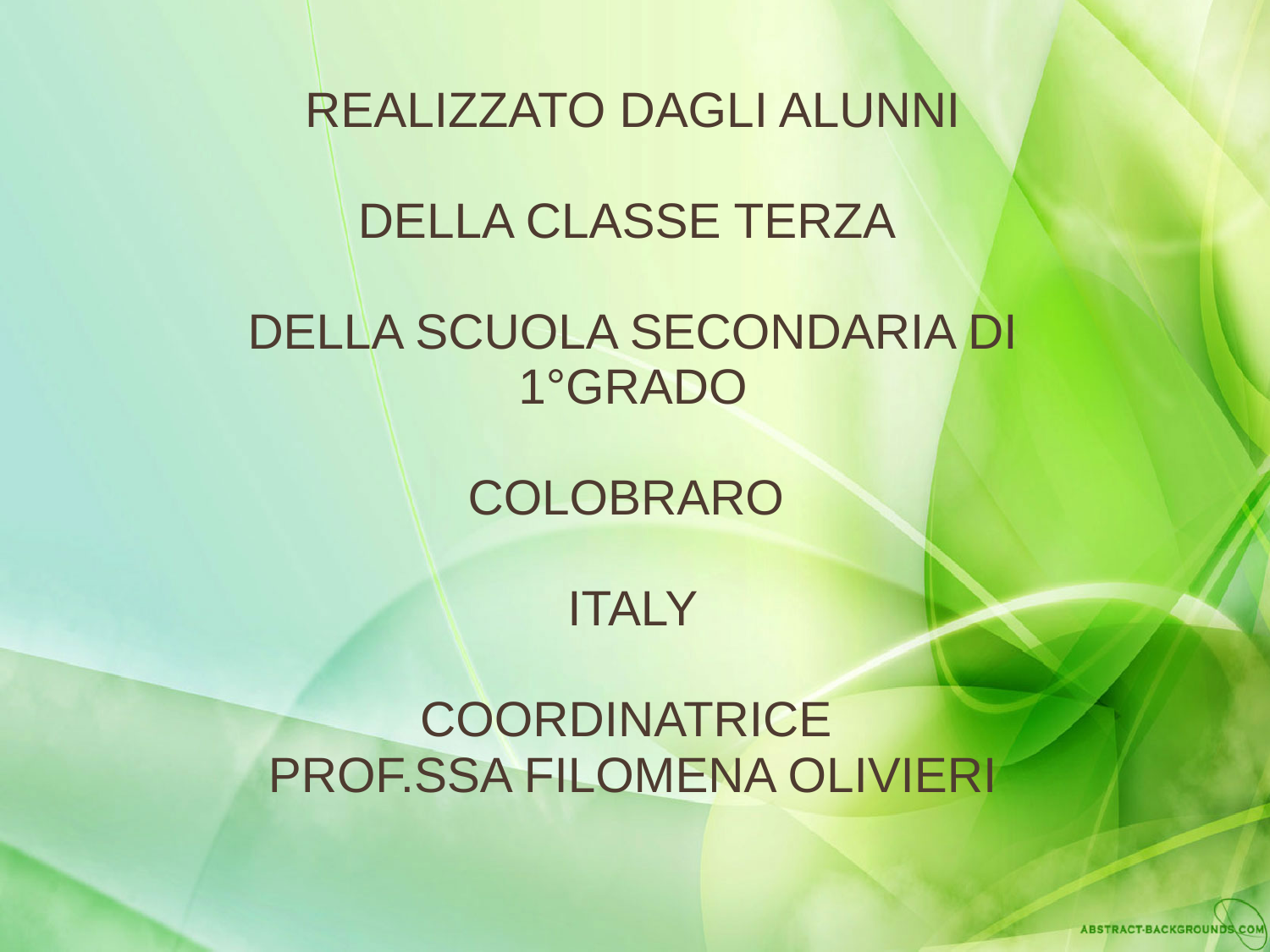

Realizzato dagli alunni
della classe Terza
della Scuola Secondaria di 1°grado
Colobraro
Italy
Coordinatrice
prof.ssa Filomena Olivieri